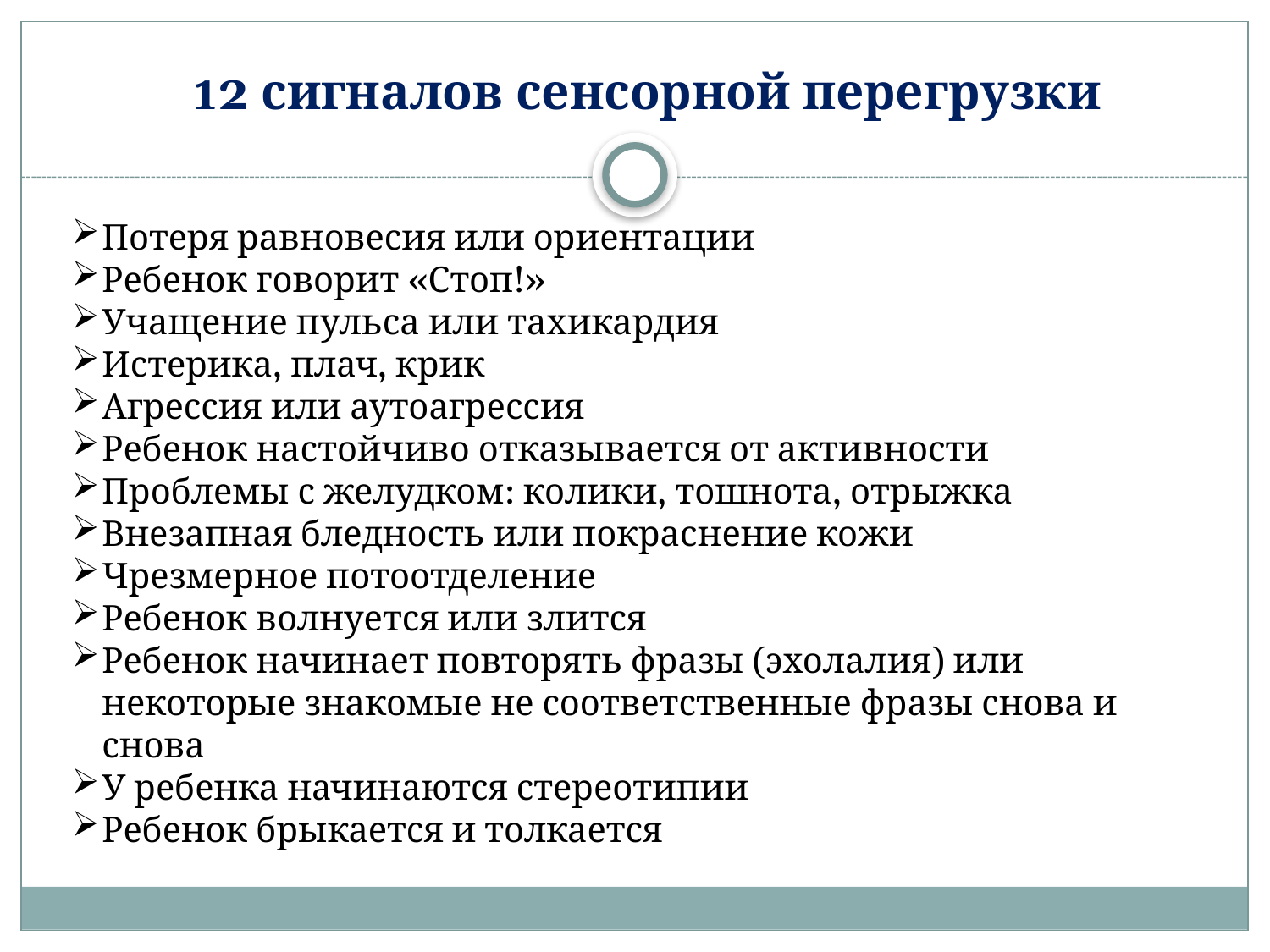

# 12 сигналов сенсорной перегрузки
Потеря равновесия или ориентации
Ребенок говорит «Стоп!»
Учащение пульса или тахикардия
Истерика, плач, крик
Агрессия или аутоагрессия
Ребенок настойчиво отказывается от активности
Проблемы с желудком: колики, тошнота, отрыжка
Внезапная бледность или покраснение кожи
Чрезмерное потоотделение
Ребенок волнуется или злится
Ребенок начинает повторять фразы (эхолалия) или некоторые знакомые не соответственные фразы снова и снова
У ребенка начинаются стереотипии
Ребенок брыкается и толкается